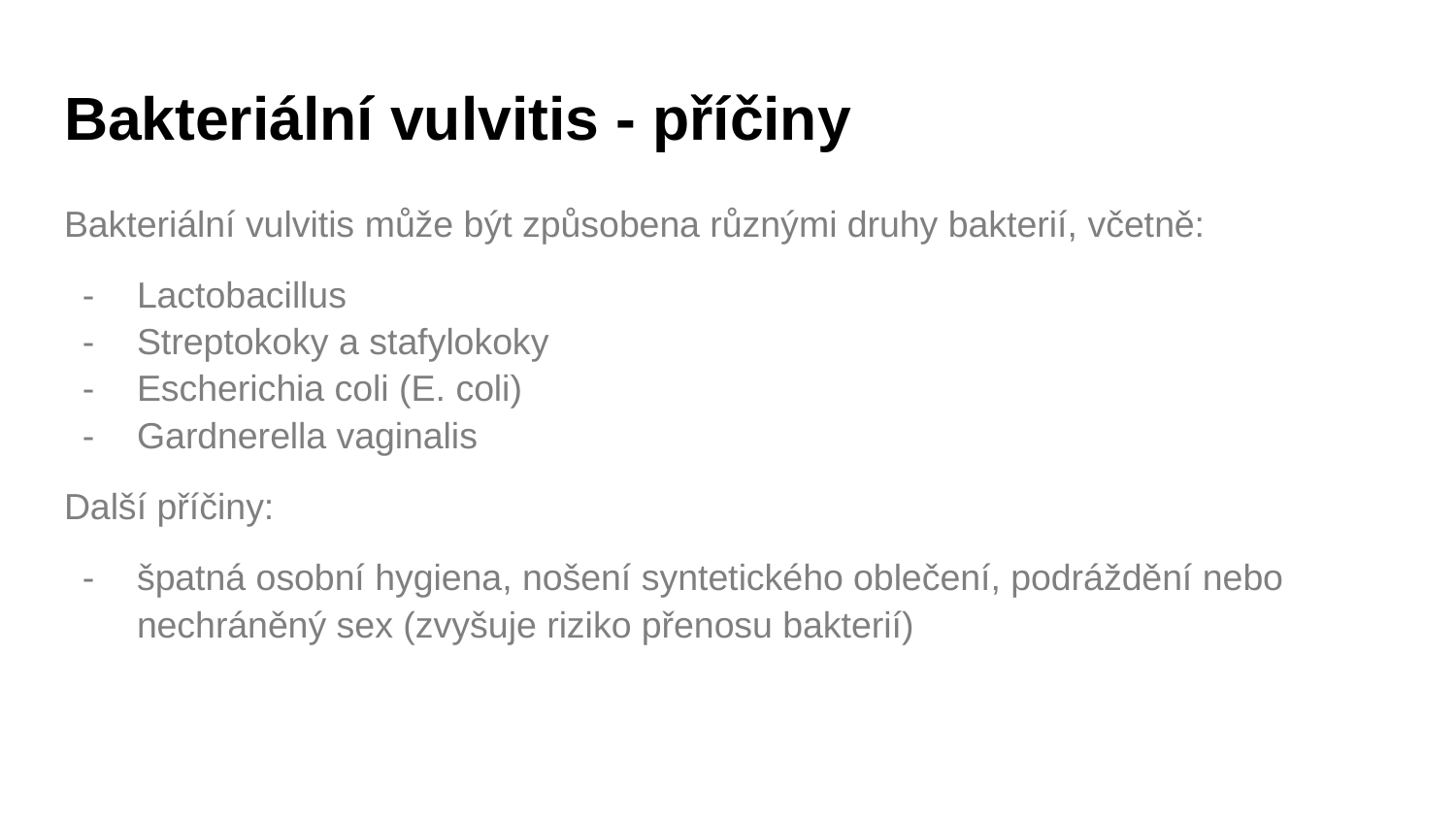

# Bakteriální vulvitis - příčiny
Bakteriální vulvitis může být způsobena různými druhy bakterií, včetně:
Lactobacillus
Streptokoky a stafylokoky
Escherichia coli (E. coli)
Gardnerella vaginalis
Další příčiny:
špatná osobní hygiena, nošení syntetického oblečení, podráždění nebo nechráněný sex (zvyšuje riziko přenosu bakterií)